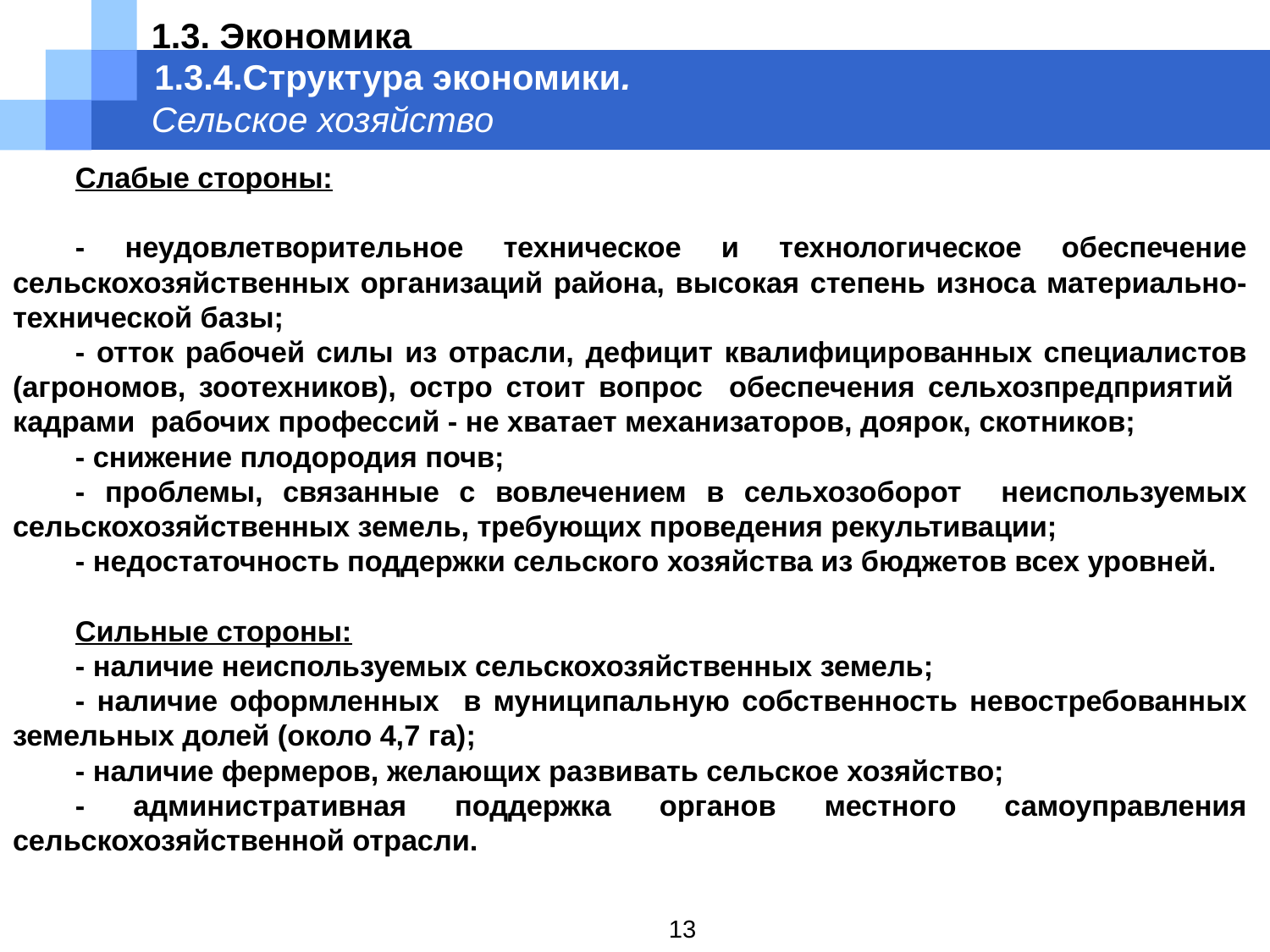

1.3. Экономика.
# 1.3.4.Структура экономики. Сельское хозяйство

Слабые стороны:

- неудовлетворительное техническое и технологическое обеспечение сельскохозяйственных организаций района, высокая степень износа материально-технической базы;
- отток рабочей силы из отрасли, дефицит квалифицированных специалистов (агрономов, зоотехников), остро стоит вопрос  обеспечения сельхозпредприятий  кадрами  рабочих профессий - не хватает механизаторов, доярок, скотников;
- снижение плодородия почв;
- проблемы, связанные с вовлечением в сельхозоборот  неиспользуемых сельскохозяйственных земель, требующих проведения рекультивации;
- недостаточность поддержки сельского хозяйства из бюджетов всех уровней.

Сильные стороны:
- наличие неиспользуемых сельскохозяйственных земель;
- наличие оформленных  в муниципальную собственность невостребованных земельных долей (около 4,7 га);
- наличие фермеров, желающих развивать сельское хозяйство;
- административная поддержка органов местного самоуправления сельскохозяйственной отрасли.

13